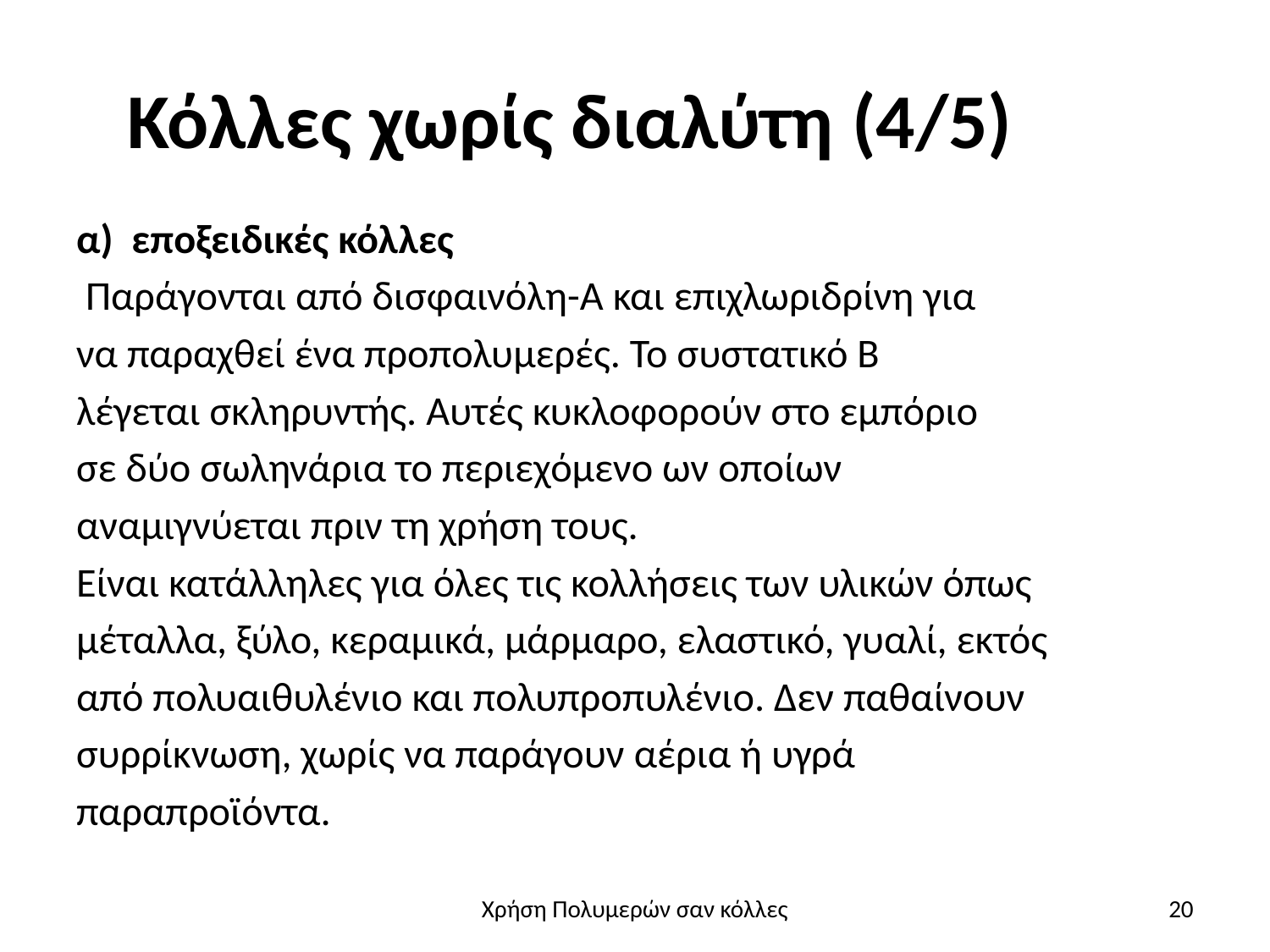

# Κόλλες χωρίς διαλύτη (4/5)
α)  εποξειδικές κόλλες
 Παράγονται από δισφαινόλη-Α και επιχλωριδρίνη για
να παραχθεί ένα προπολυμερές. Το συστατικό Β
λέγεται σκληρυντής. Αυτές κυκλοφορούν στο εμπόριο
σε δύο σωληνάρια το περιεχόμενο ων οποίων
αναμιγνύεται πριν τη χρήση τους.
Είναι κατάλληλες για όλες τις κολλήσεις των υλικών όπως
μέταλλα, ξύλο, κεραμικά, μάρμαρο, ελαστικό, γυαλί, εκτός
από πολυαιθυλένιο και πολυπροπυλένιο. Δεν παθαίνουν
συρρίκνωση, χωρίς να παράγουν αέρια ή υγρά
παραπροϊόντα.

Χρήση Πολυμερών σαν κόλλες
20